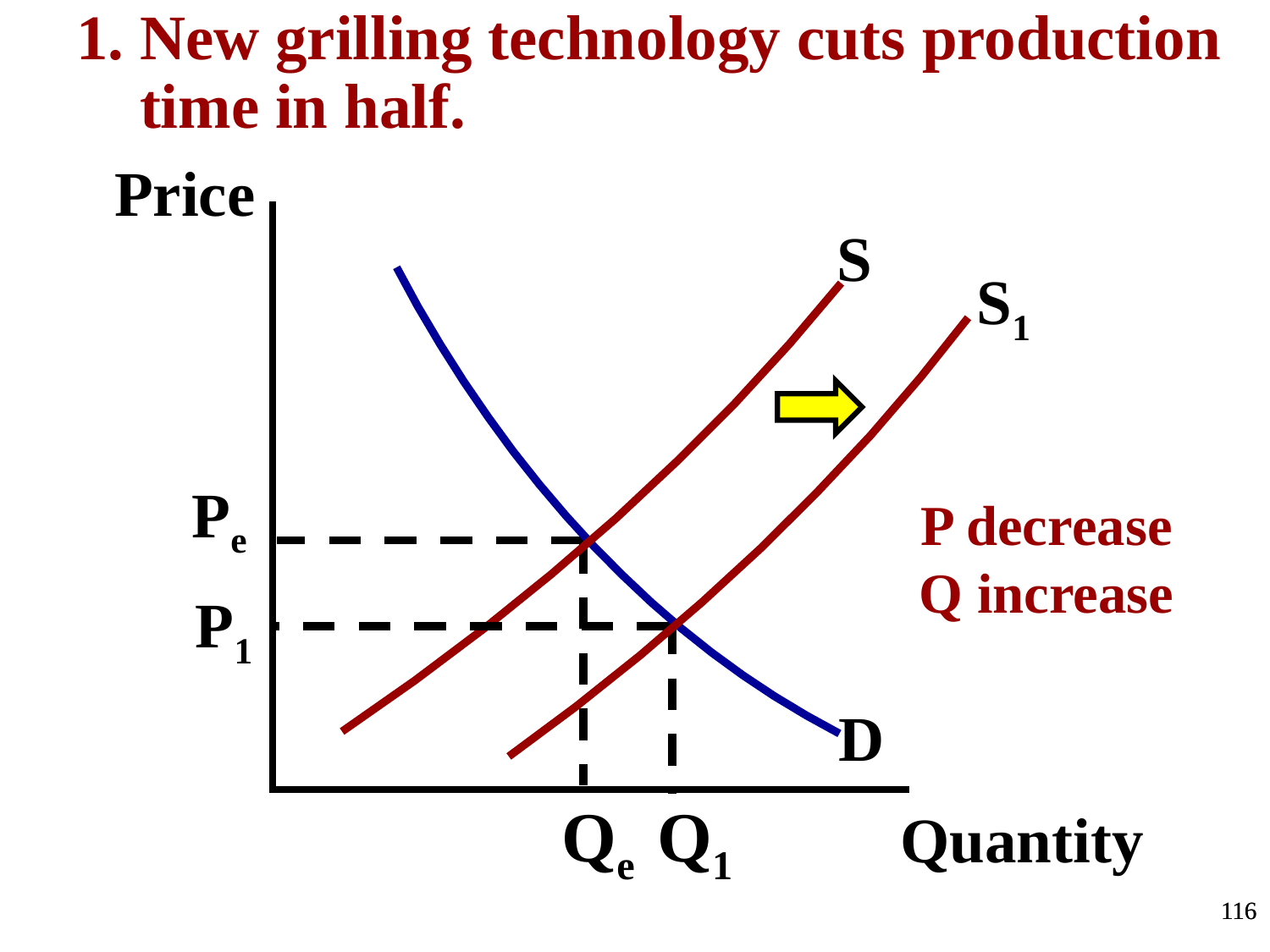

New grilling technology cuts production time in half.
Price
S

S1

Pe
P decrease
Q increase
P1
D
Qe
Q1
Quantity
116
116